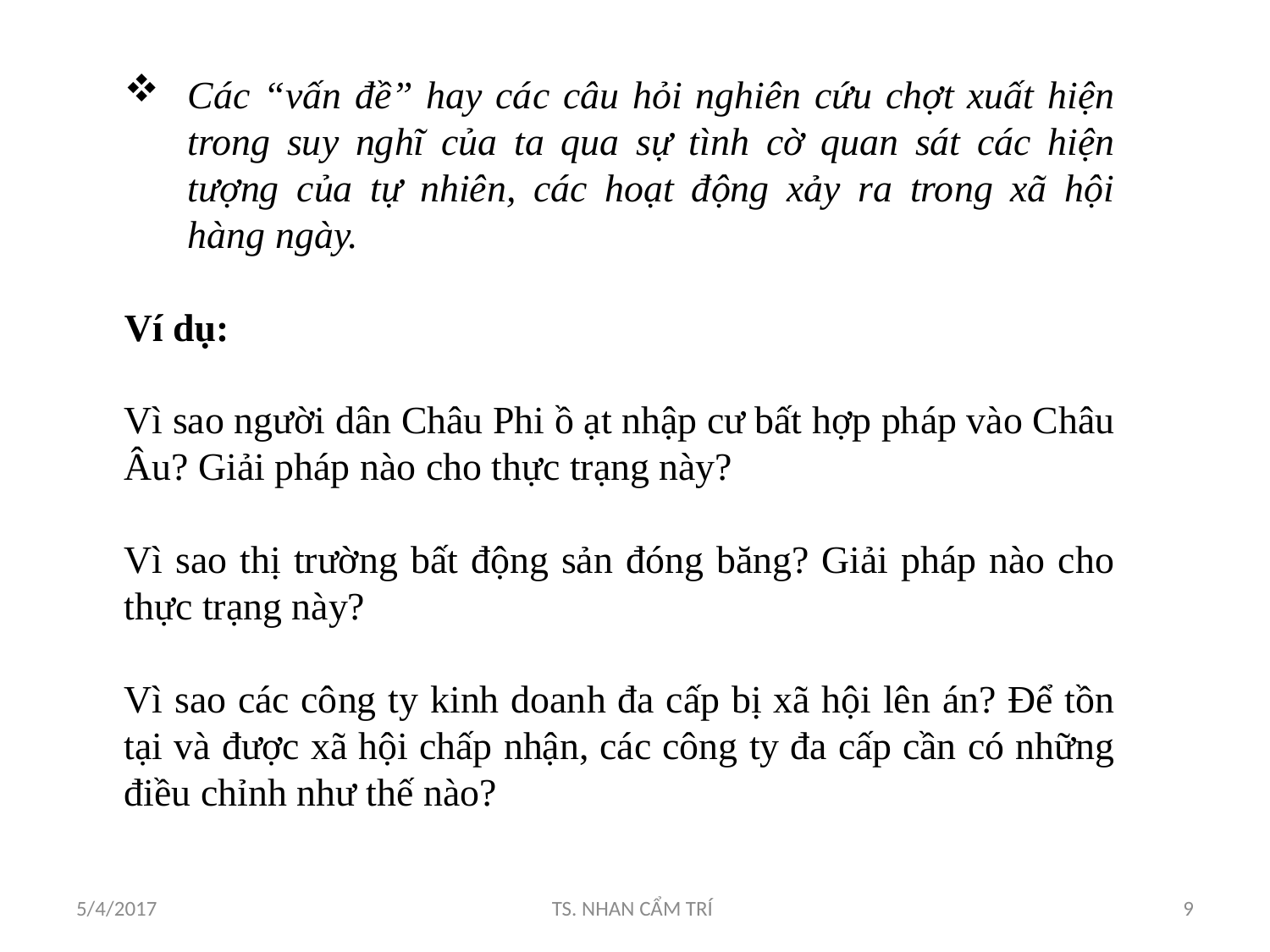

Các “vấn đề” hay các câu hỏi nghiên cứu chợt xuất hiện trong suy nghĩ của ta qua sự tình cờ quan sát các hiện tượng của tự nhiên, các hoạt động xảy ra trong xã hội hàng ngày.

Ví dụ:

Vì sao người dân Châu Phi ồ ạt nhập cư bất hợp pháp vào Châu Âu? Giải pháp nào cho thực trạng này?

Vì sao thị trường bất động sản đóng băng? Giải pháp nào cho thực trạng này?

Vì sao các công ty kinh doanh đa cấp bị xã hội lên án? Để tồn tại và được xã hội chấp nhận, các công ty đa cấp cần có những điều chỉnh như thế nào?
5/4/2017
TS. NHAN CẨM TRÍ
9